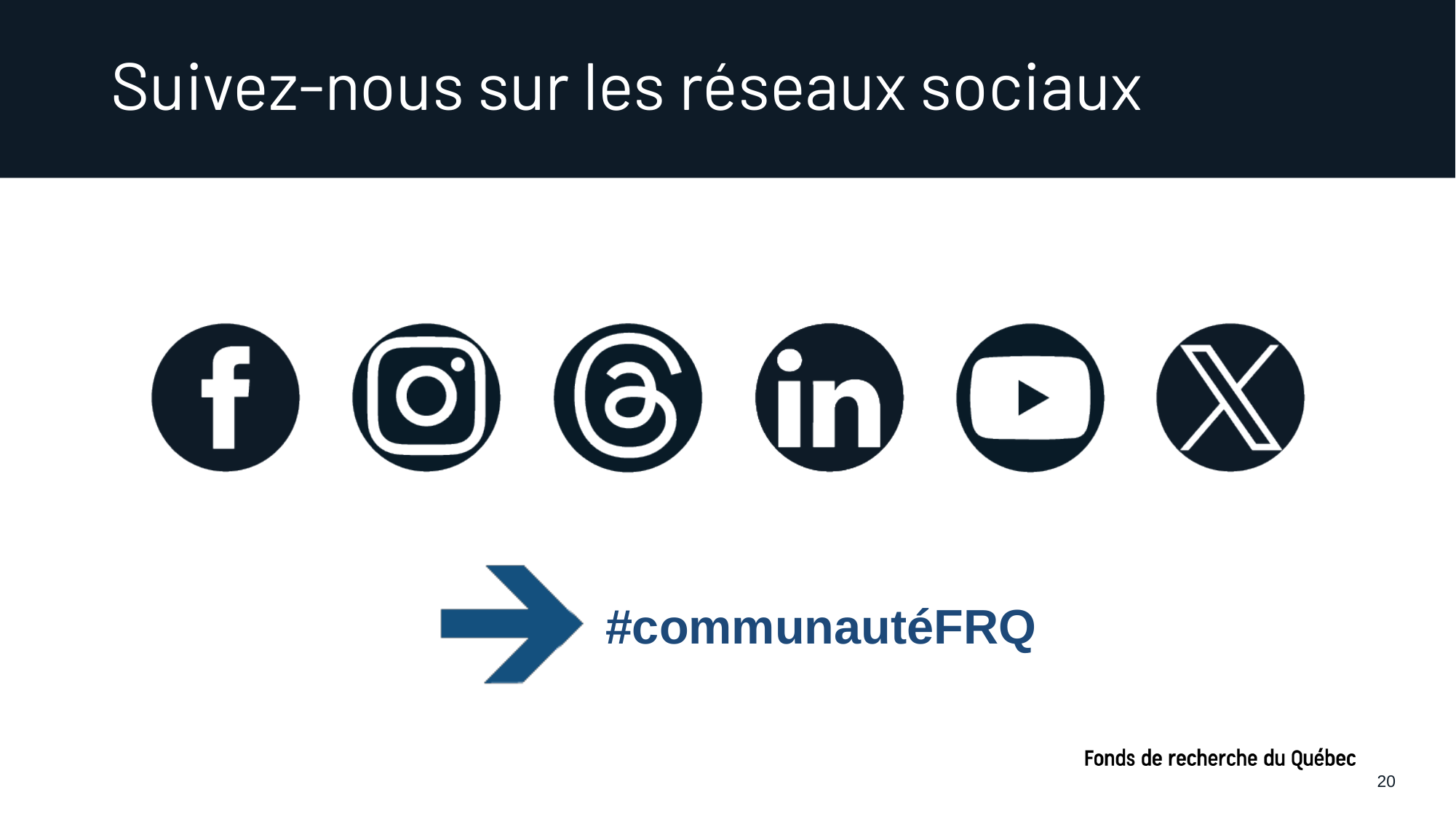

# Suivez-nous sur les réseaux sociaux
20